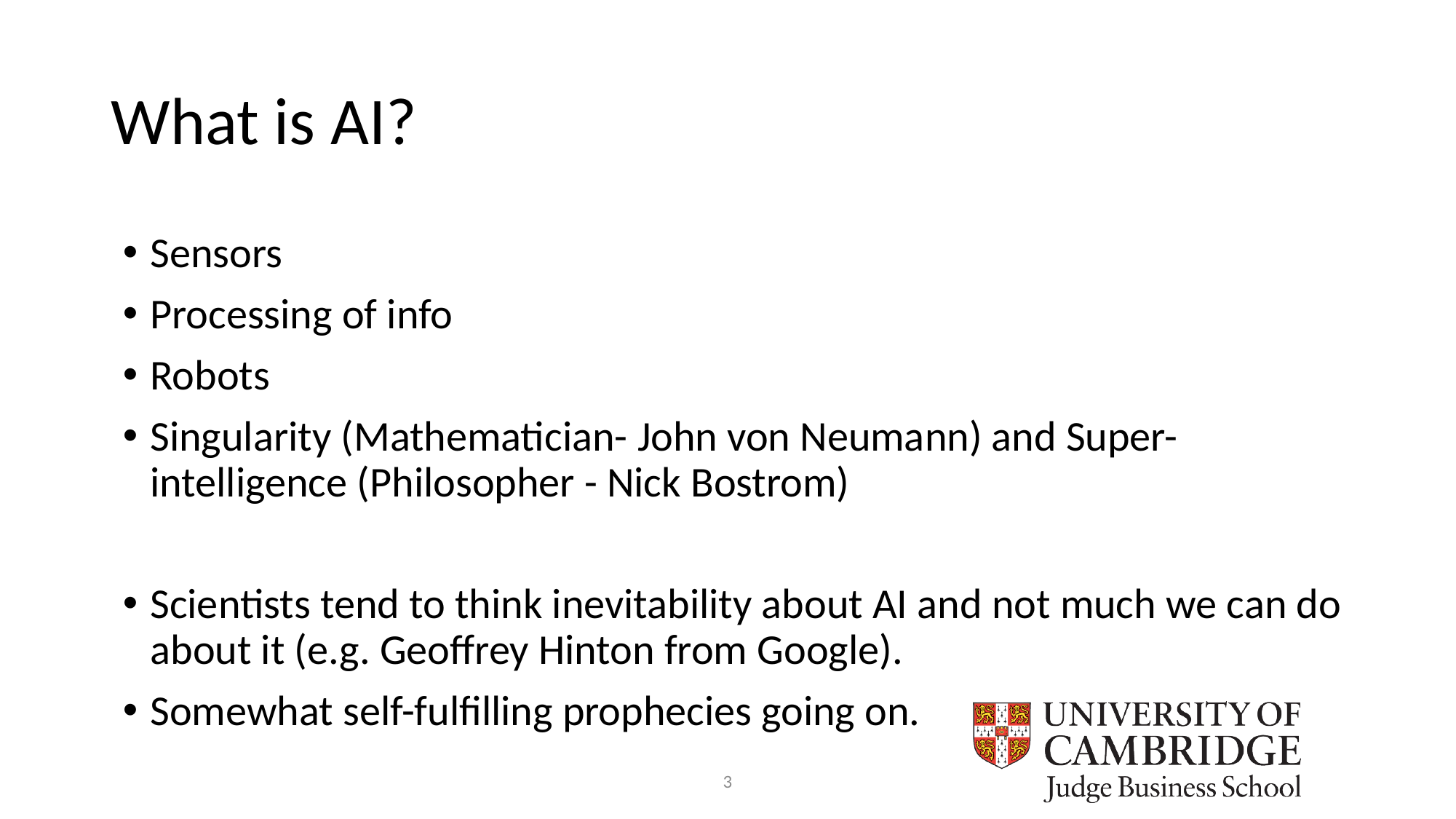

# What is AI?
Sensors
Processing of info
Robots
Singularity (Mathematician- John von Neumann) and Super-intelligence (Philosopher - Nick Bostrom)

Scientists tend to think inevitability about AI and not much we can do about it (e.g. Geoffrey Hinton from Google).
Somewhat self-fulfilling prophecies going on.

3